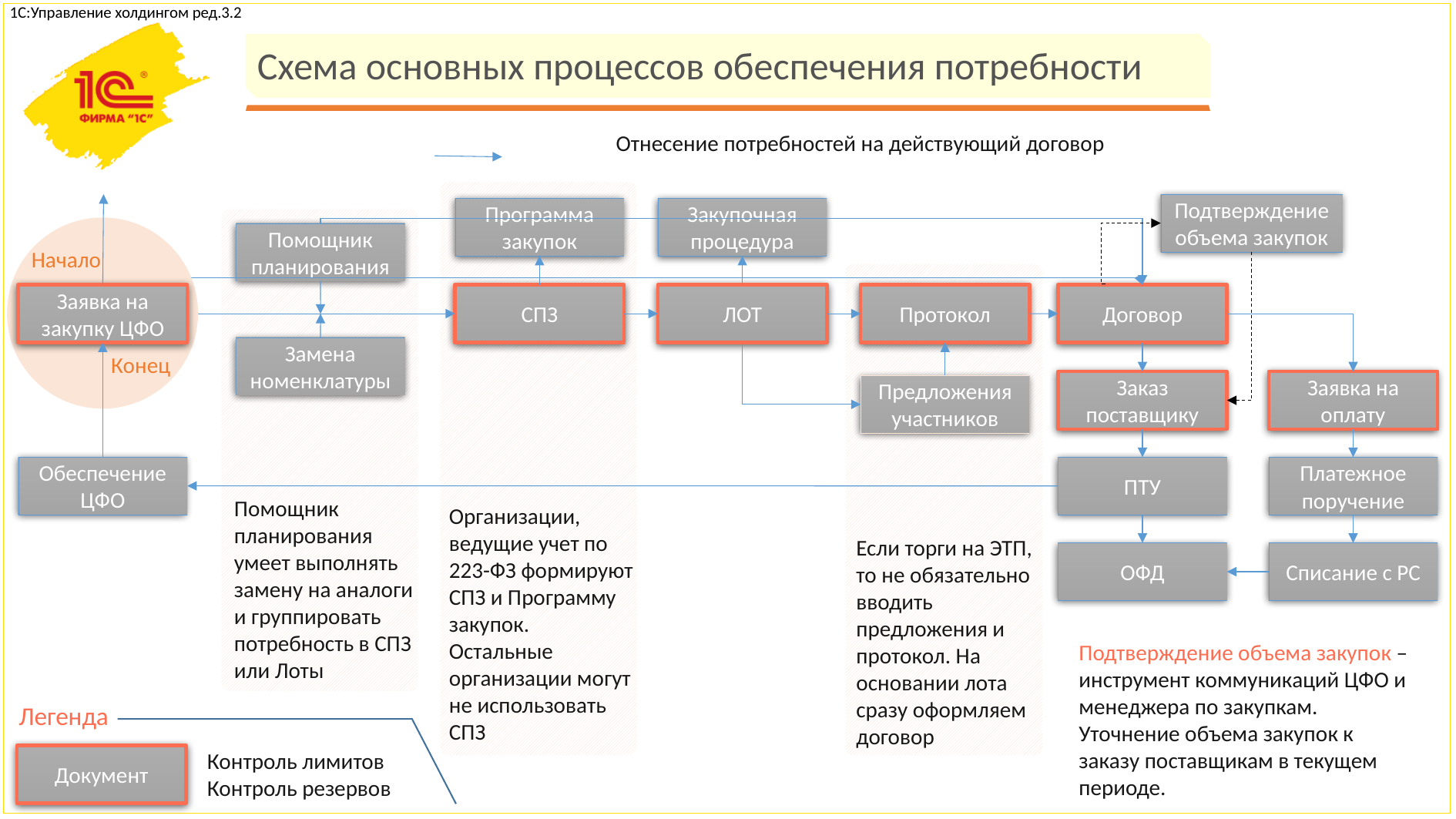

# Схема основных процессов обеспечения потребности
Отнесение потребностей на действующий договор

Подтверждение объема закупок
Программа закупок
Закупочная процедура

Помощник планирования
Начало

Заявка на закупку ЦФО
СПЗ
ЛОТ
Протокол
Договор
Замена номенклатуры
Конец
Заказ поставщику
Заявка на оплату
Предложения участников
Обеспечение ЦФО
ПТУ
Платежное поручение
Помощник планирования умеет выполнять замену на аналоги и группировать потребность в СПЗ или Лоты
Организации, ведущие учет по 223-ФЗ формируют СПЗ и Программу закупок.
Остальные организации могут не использовать СПЗ
Если торги на ЭТП, то не обязательно вводить предложения и протокол. На основании лота сразу оформляем договор
ОФД
Списание с РС
Подтверждение объема закупок – инструмент коммуникаций ЦФО и менеджера по закупкам. Уточнение объема закупок к  заказу поставщикам в текущем периоде.
Легенда

Контроль лимитов
Контроль резервов
Документ